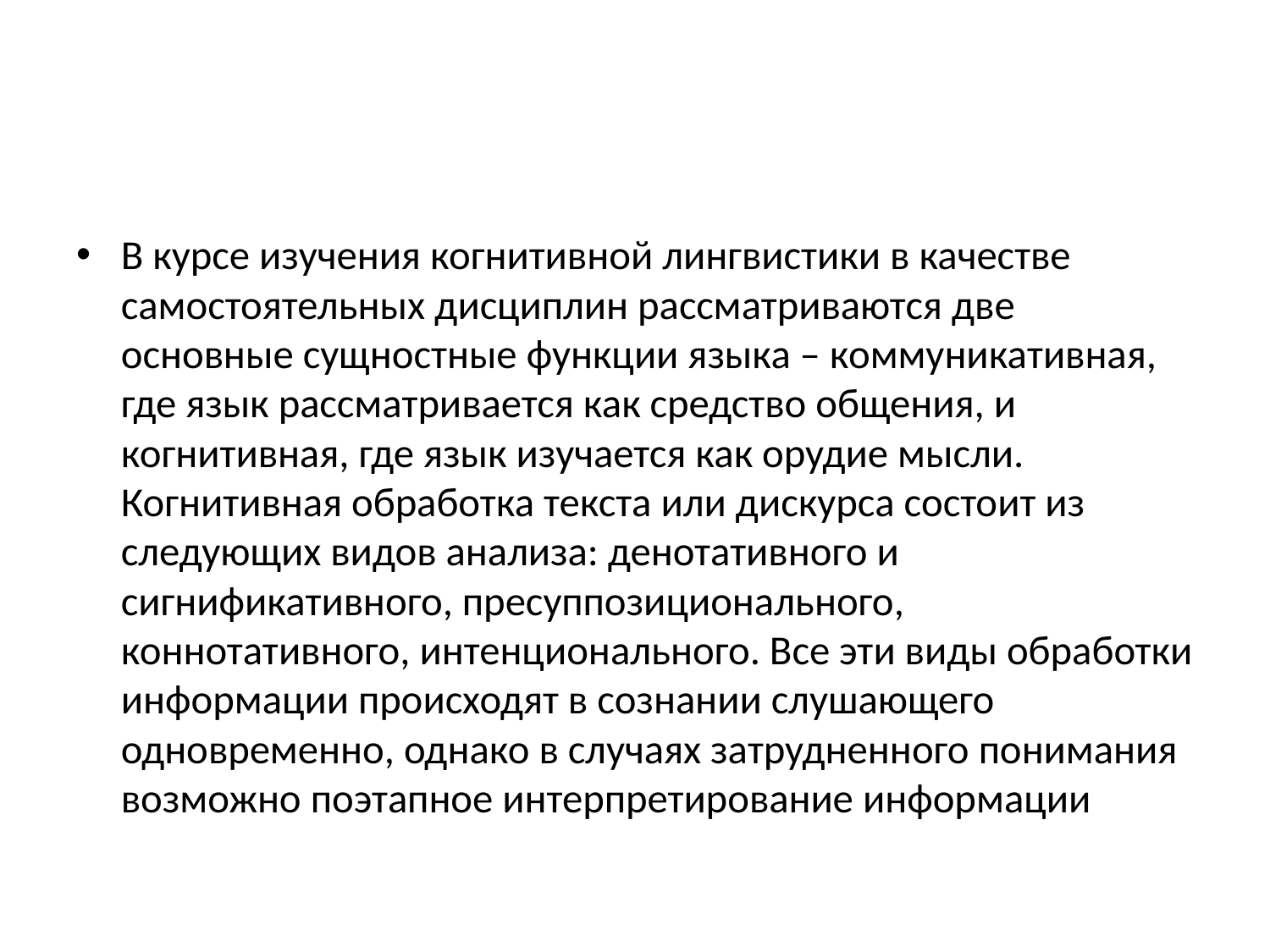

#
В курсе изучения когнитивной лингвистики в качестве самостоятельных дисциплин рассматриваются две основные сущностные функции языка – коммуникативная, где язык рассматривается как средство общения, и когнитивная, где язык изучается как орудие мысли. Когнитивная обработка текста или дискурса состоит из следующих видов анализа: денотативного и сигнификативного, пресуппозиционального, коннотативного, интенционального. Все эти виды обработки информации происходят в сознании слушающего одновременно, однако в случаях затрудненного понимания возможно поэтапное интерпретирование информации